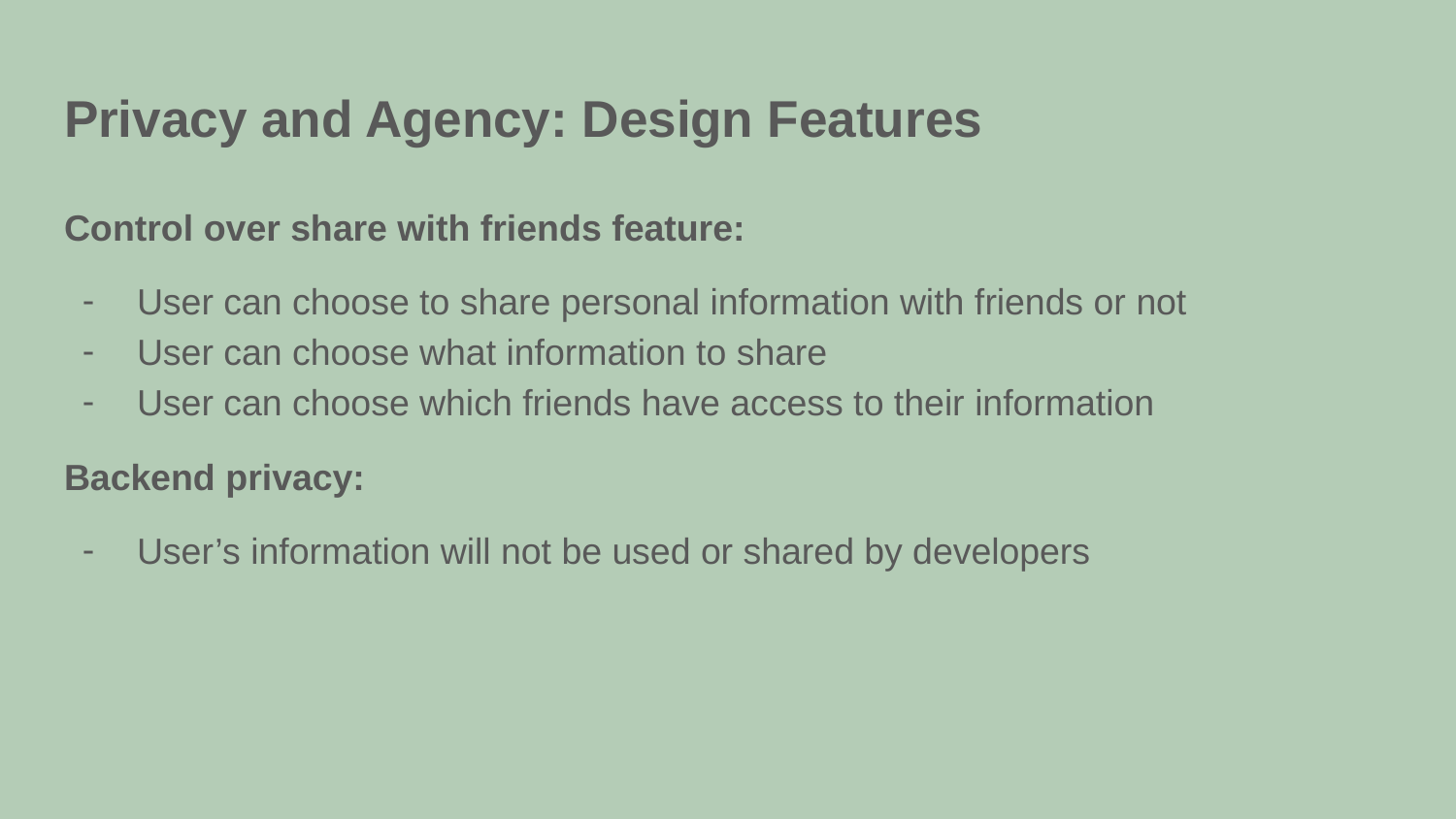

# Privacy and Agency: Design Features
Control over share with friends feature:
User can choose to share personal information with friends or not
User can choose what information to share
User can choose which friends have access to their information
Backend privacy:
User’s information will not be used or shared by developers